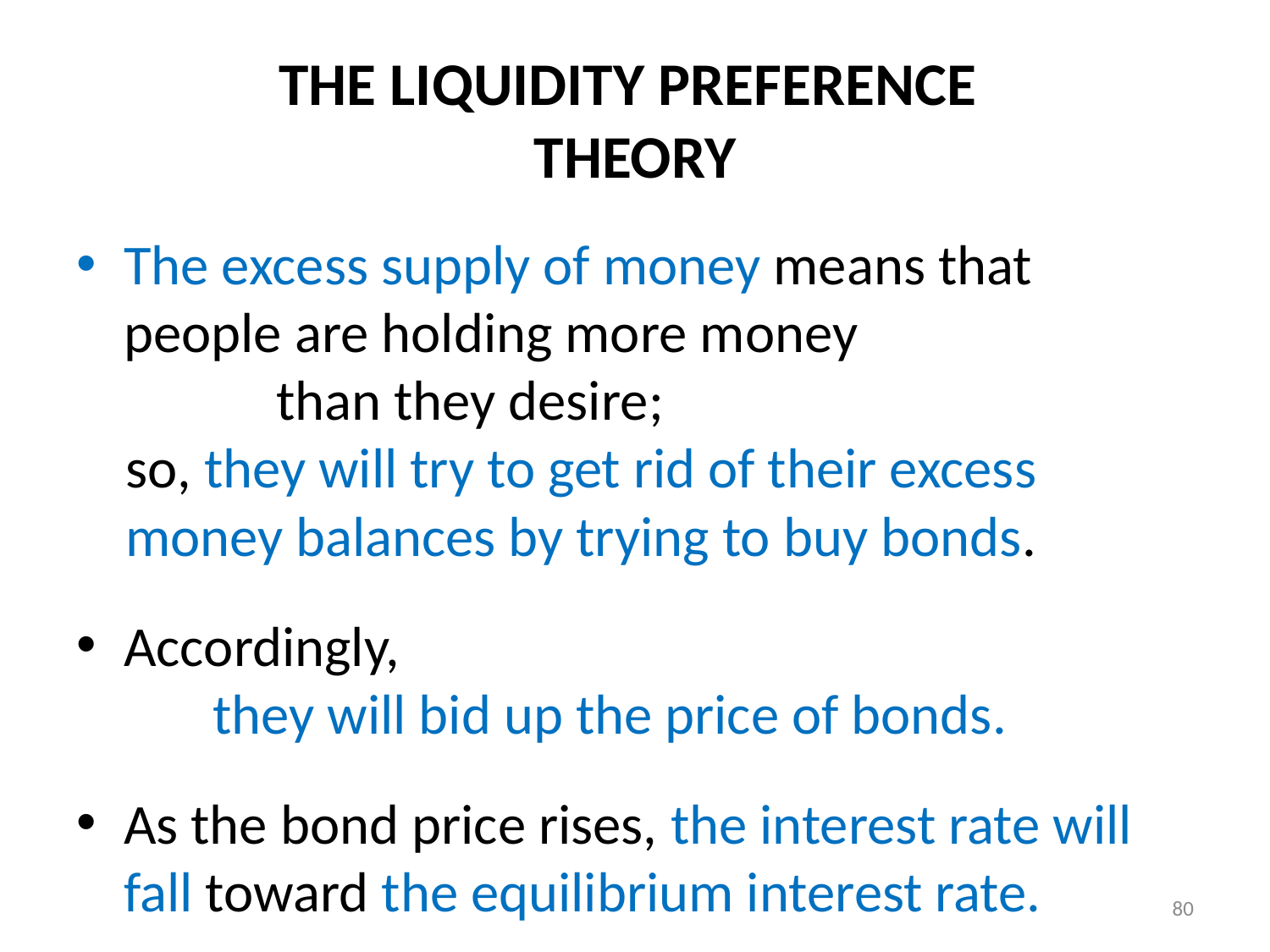

# THE LIQUIDITY PREFERENCE THEORY
The excess supply of money means that people are holding more money                                       than they desire;
so, they will try to get rid of their excess money balances by trying to buy bonds.
Accordingly,                                                                      they will bid up the price of bonds.
As the bond price rises, the interest rate will fall toward the equilibrium interest rate.

80